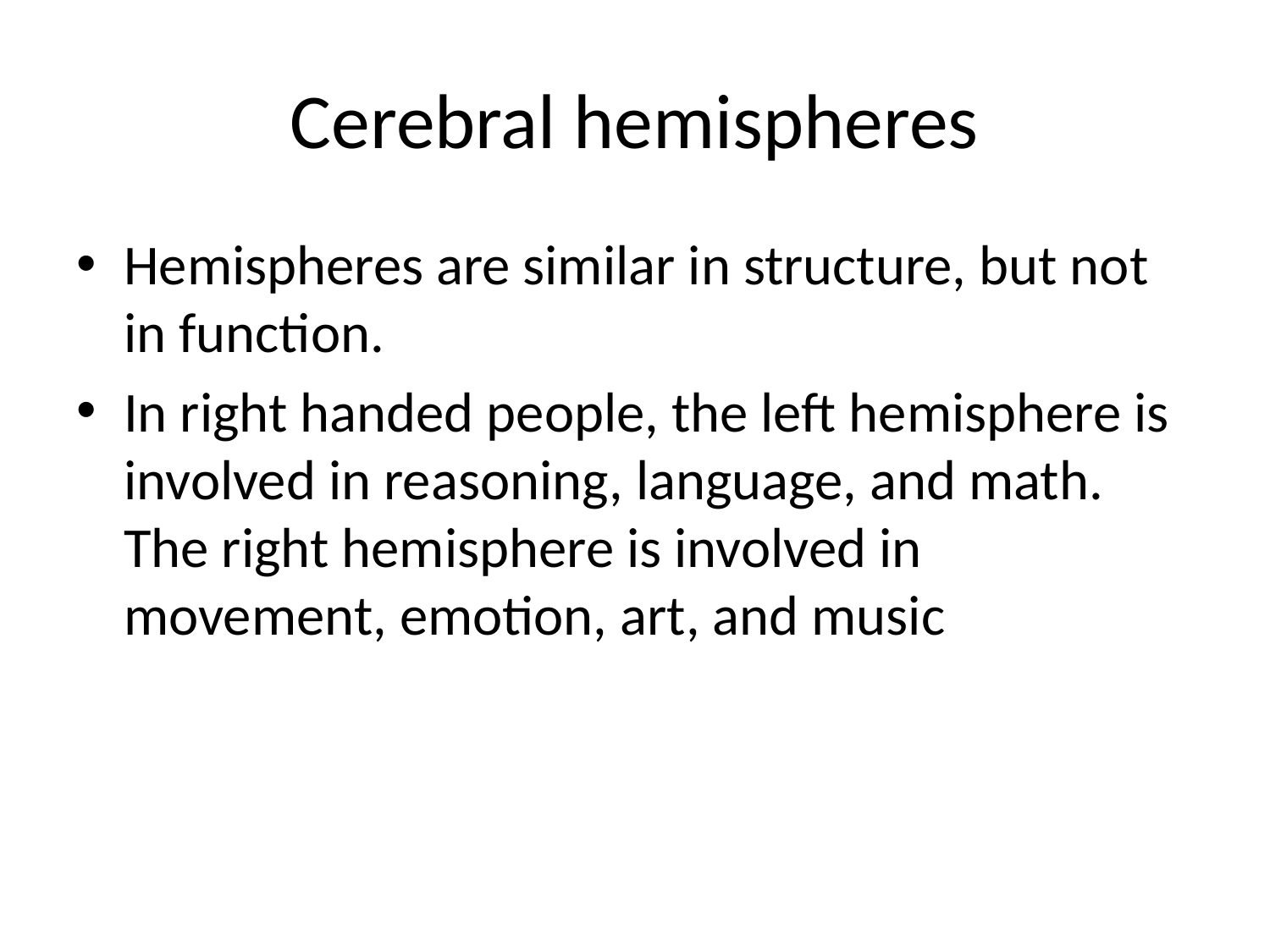

# Cerebral hemispheres
Hemispheres are similar in structure, but not in function.
In right handed people, the left hemisphere is involved in reasoning, language, and math. The right hemisphere is involved in movement, emotion, art, and music